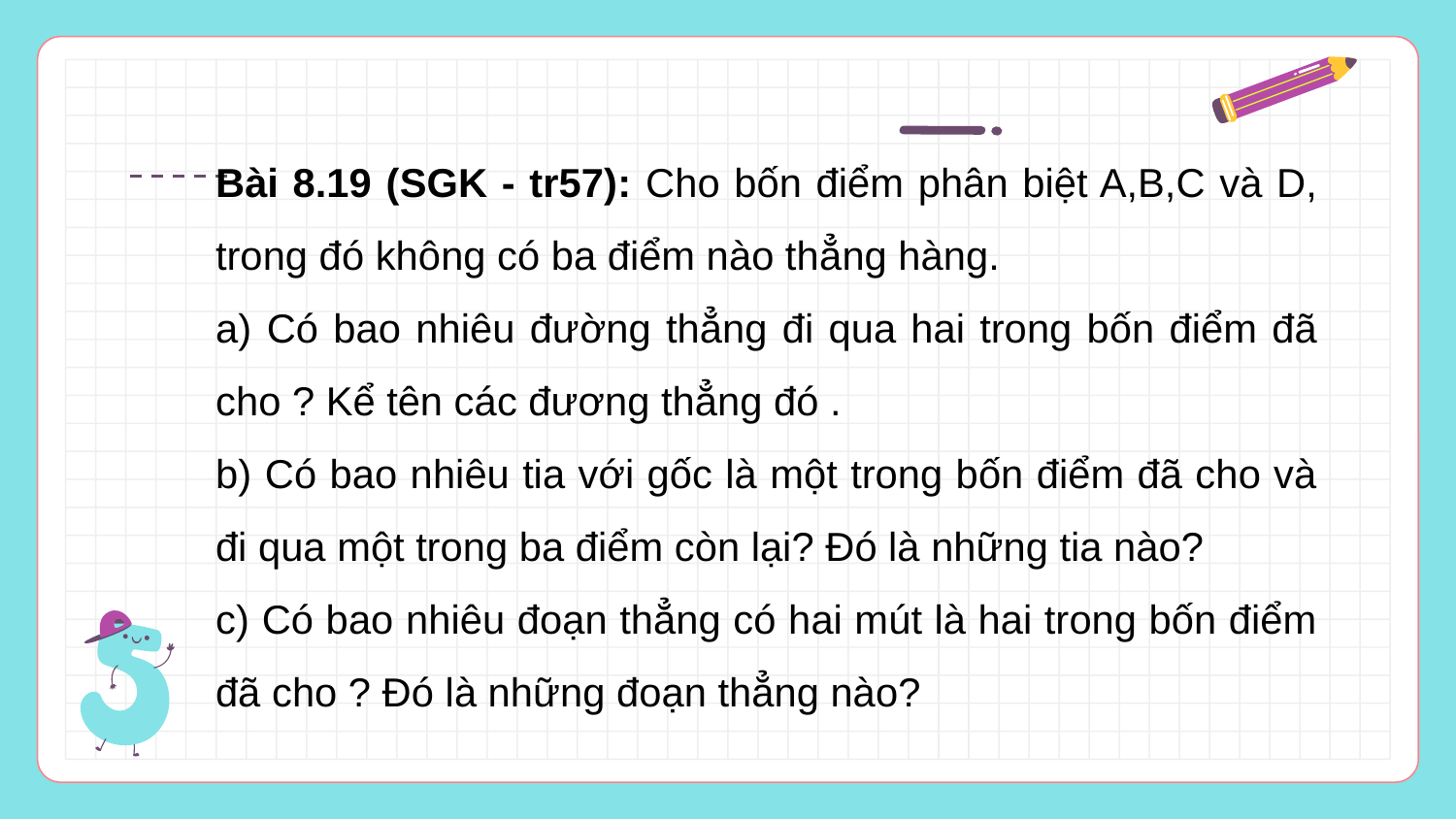

Bài 8.19 (SGK - tr57): Cho bốn điểm phân biệt A,B,C và D, trong đó không có ba điểm nào thẳng hàng.
a) Có bao nhiêu đường thẳng đi qua hai trong bốn điểm đã cho ? Kể tên các đương thẳng đó .
b) Có bao nhiêu tia với gốc là một trong bốn điểm đã cho và đi qua một trong ba điểm còn lại? Đó là những tia nào?
c) Có bao nhiêu đoạn thẳng có hai mút là hai trong bốn điểm đã cho ? Đó là những đoạn thẳng nào?